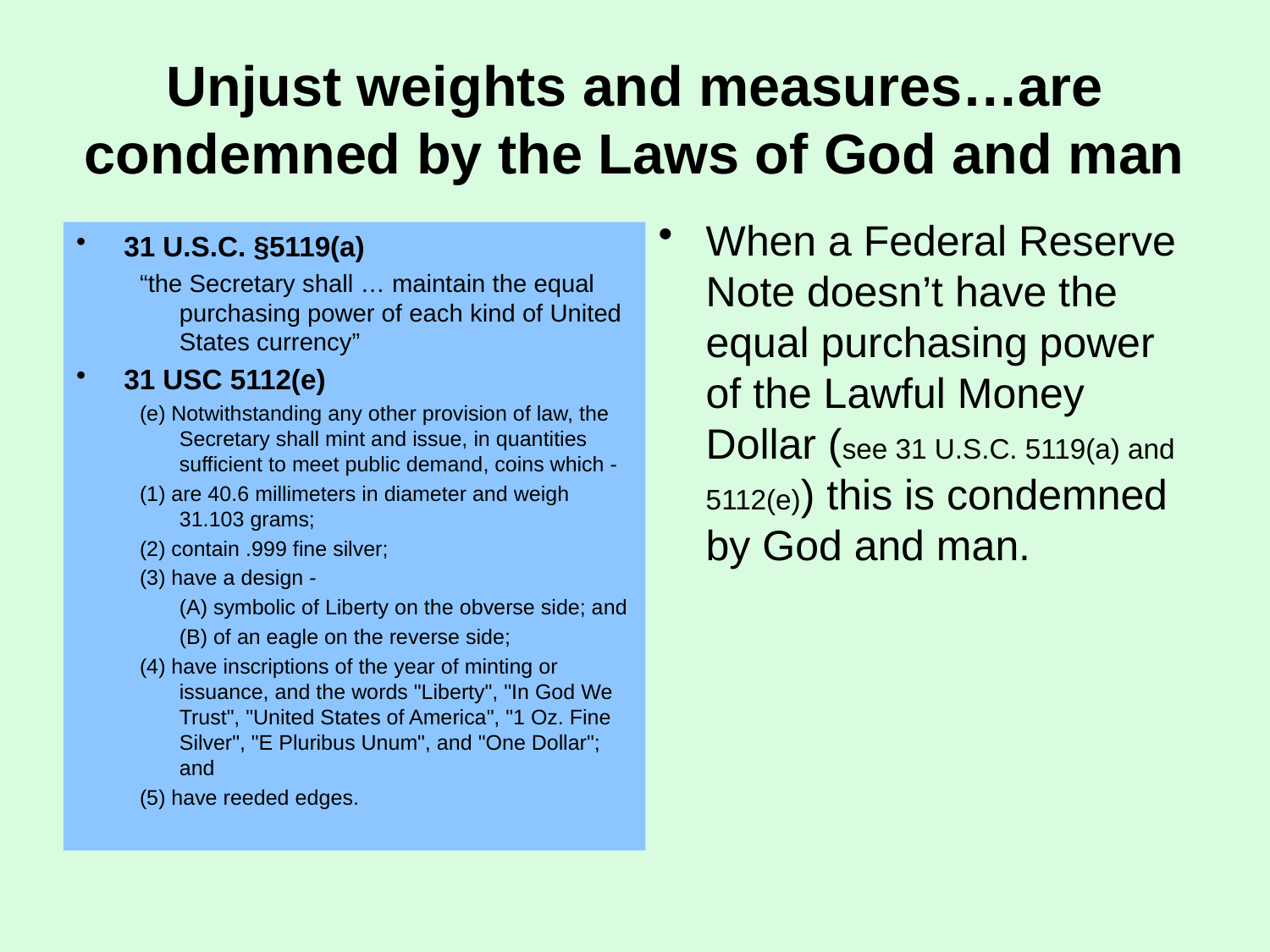

# Unjust weights and measures…are condemned by the Laws of God and man
When a Federal Reserve Note doesn’t have the equal purchasing power of the Lawful Money Dollar (see 31 U.S.C. 5119(a) and 5112(e)) this is condemned by God and man.
31 U.S.C. §5119(a)
“the Secretary shall … maintain the equal purchasing power of each kind of United States currency”
31 USC 5112(e)
(e) Notwithstanding any other provision of law, the Secretary shall mint and issue, in quantities sufficient to meet public demand, coins which -
(1) are 40.6 millimeters in diameter and weigh 31.103 grams;
(2) contain .999 fine silver;
(3) have a design -
	(A) symbolic of Liberty on the obverse side; and
	(B) of an eagle on the reverse side;
(4) have inscriptions of the year of minting or issuance, and the words "Liberty", "In God We Trust", "United States of America", "1 Oz. Fine Silver", "E Pluribus Unum", and "One Dollar"; and
(5) have reeded edges.